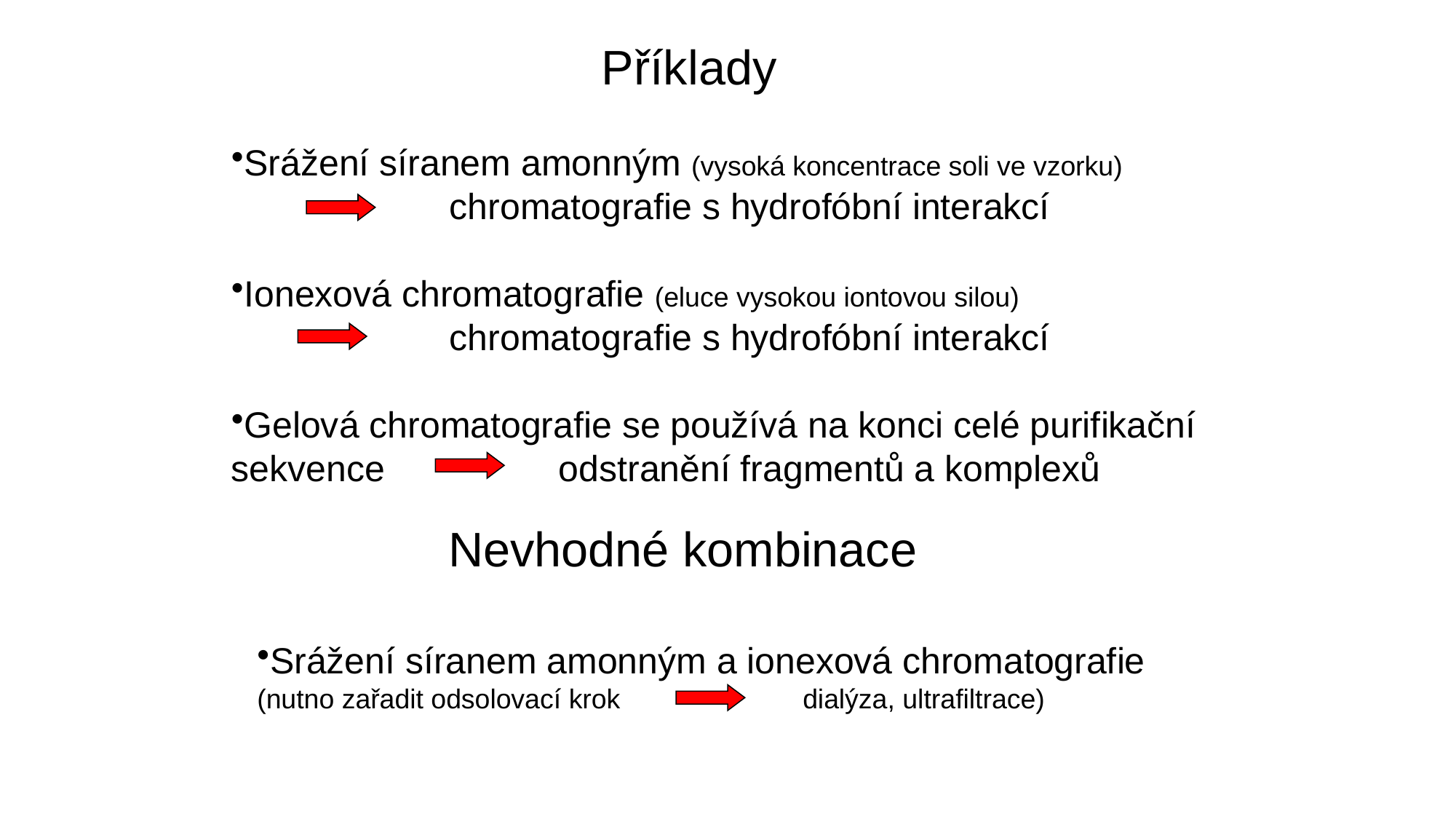

Příklady
Srážení síranem amonným (vysoká koncentrace soli ve vzorku)			chromatografie s hydrofóbní interakcí

Ionexová chromatografie (eluce vysokou iontovou silou)
		chromatografie s hydrofóbní interakcí

Gelová chromatografie se používá na konci celé purifikační sekvence 		odstranění fragmentů a komplexů

Nevhodné kombinace
Srážení síranem amonným a ionexová chromatografie (nutno zařadit odsolovací krok		dialýza, ultrafiltrace)